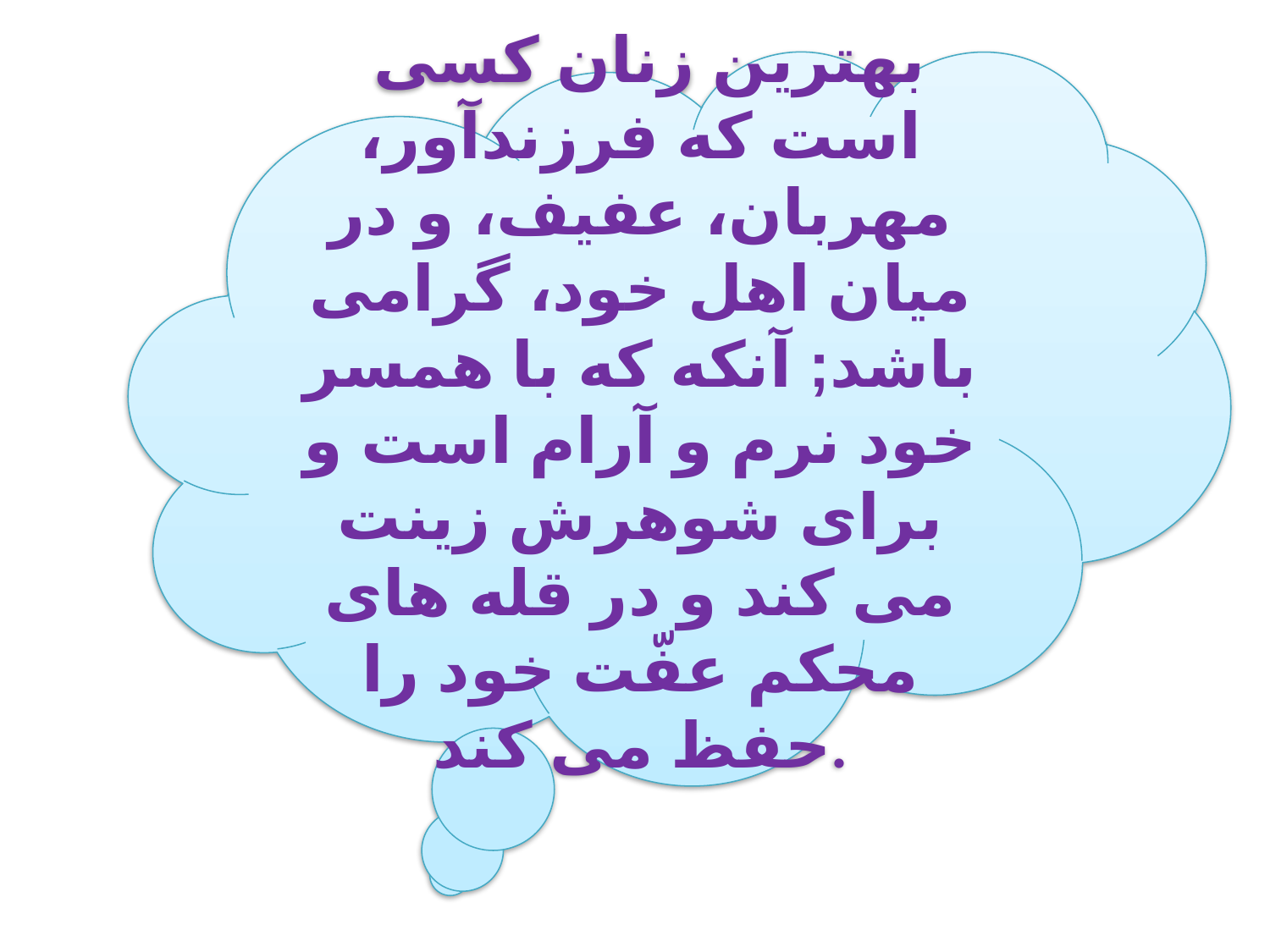

بهترین زنان کسی است که فرزندآور، مهربان، عفیف، و در میان اهل خود، گرامی باشد; آنکه که با همسر خود نرم و آرام است و برای شوهرش زینت می کند و در قله های محکم عفّت خود را حفظ می کند.